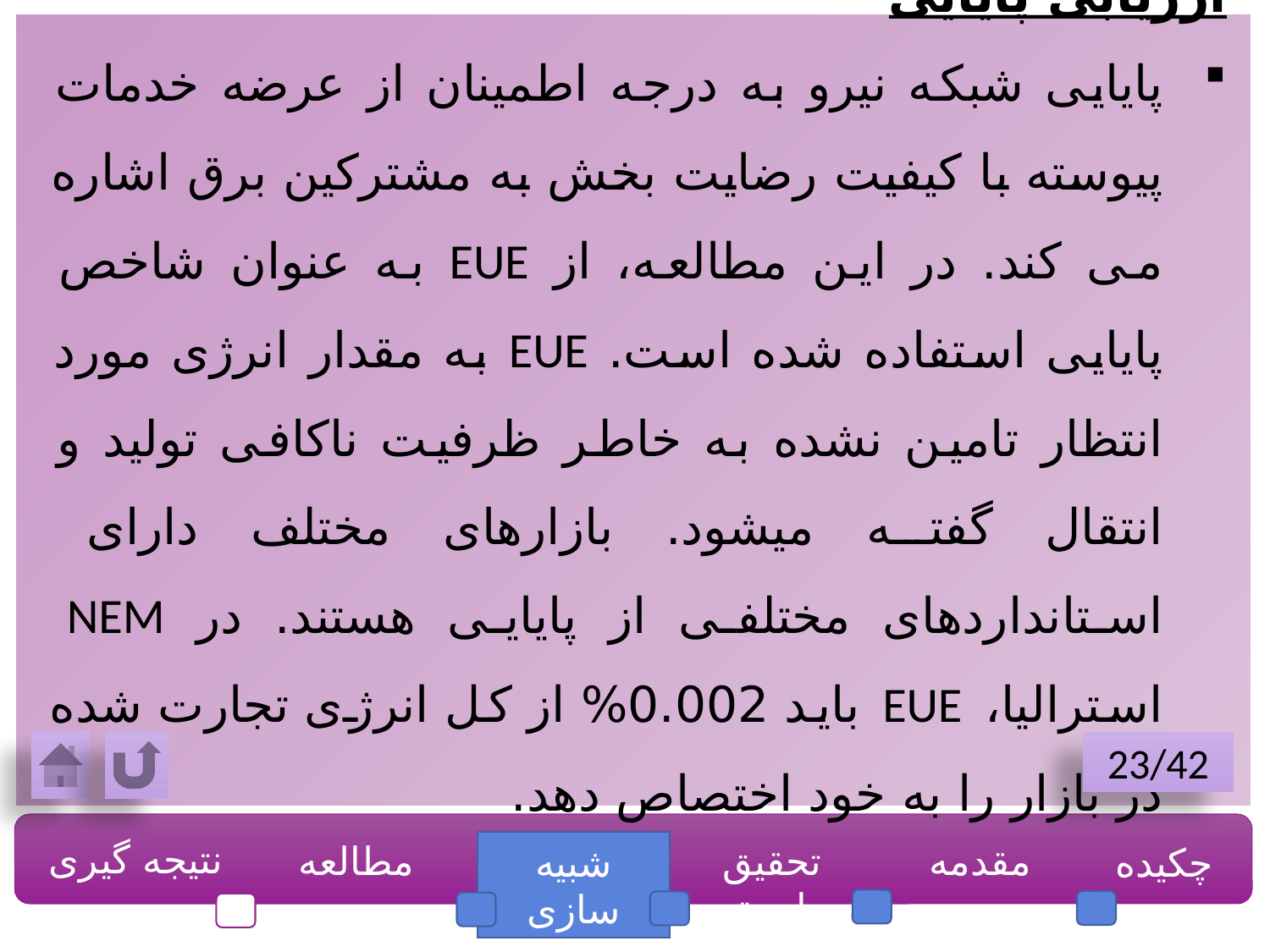

ارزیابی پایایی
پایایی شبکه نیرو به درجه اطمینان از عرضه خدمات پیوسته با کیفیت رضایت بخش به مشترکین برق اشاره می کند. در این مطالعه، از EUE به عنوان شاخص پایایی استفاده شده است. EUE به مقدار انرژی مورد انتظار تامین نشده به خاطر ظرفیت ناکافی تولید و انتقال گفته میشود. بازارهای مختلف دارای استانداردهای مختلفی از پایایی هستند. در NEM استرالیا، EUE باید 0.002% از کل انرژی تجارت شده در بازار را به خود اختصاص دهد.

23/42

نتیجه گیری
مطالعه موردی
تحقیق وابسته
مقدمه
چکیده
شبیه سازی